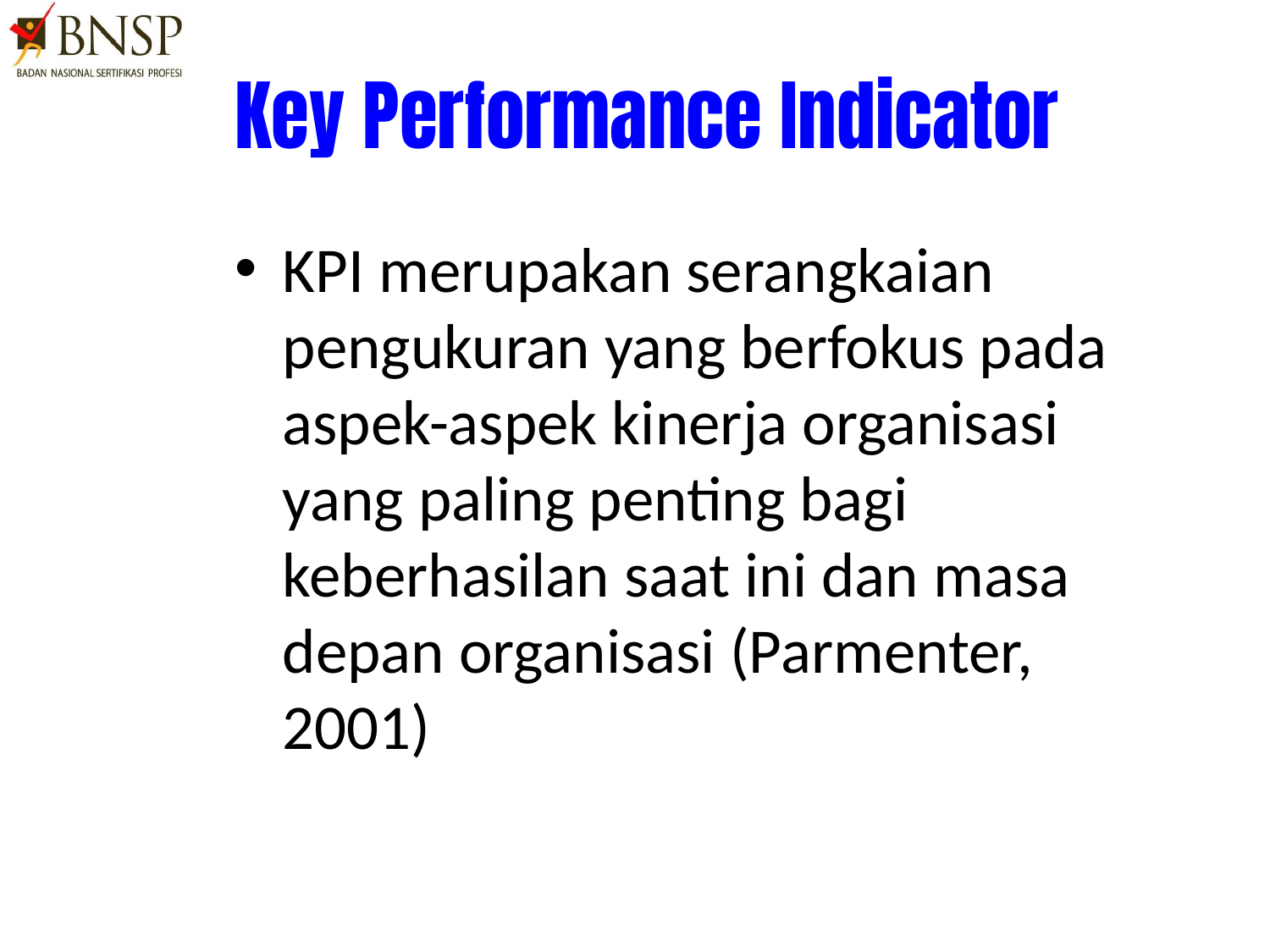

# Key Performance Indicator
KPI merupakan serangkaian pengukuran yang berfokus pada aspek-aspek kinerja organisasi yang paling penting bagi keberhasilan saat ini dan masa depan organisasi (Parmenter, 2001)